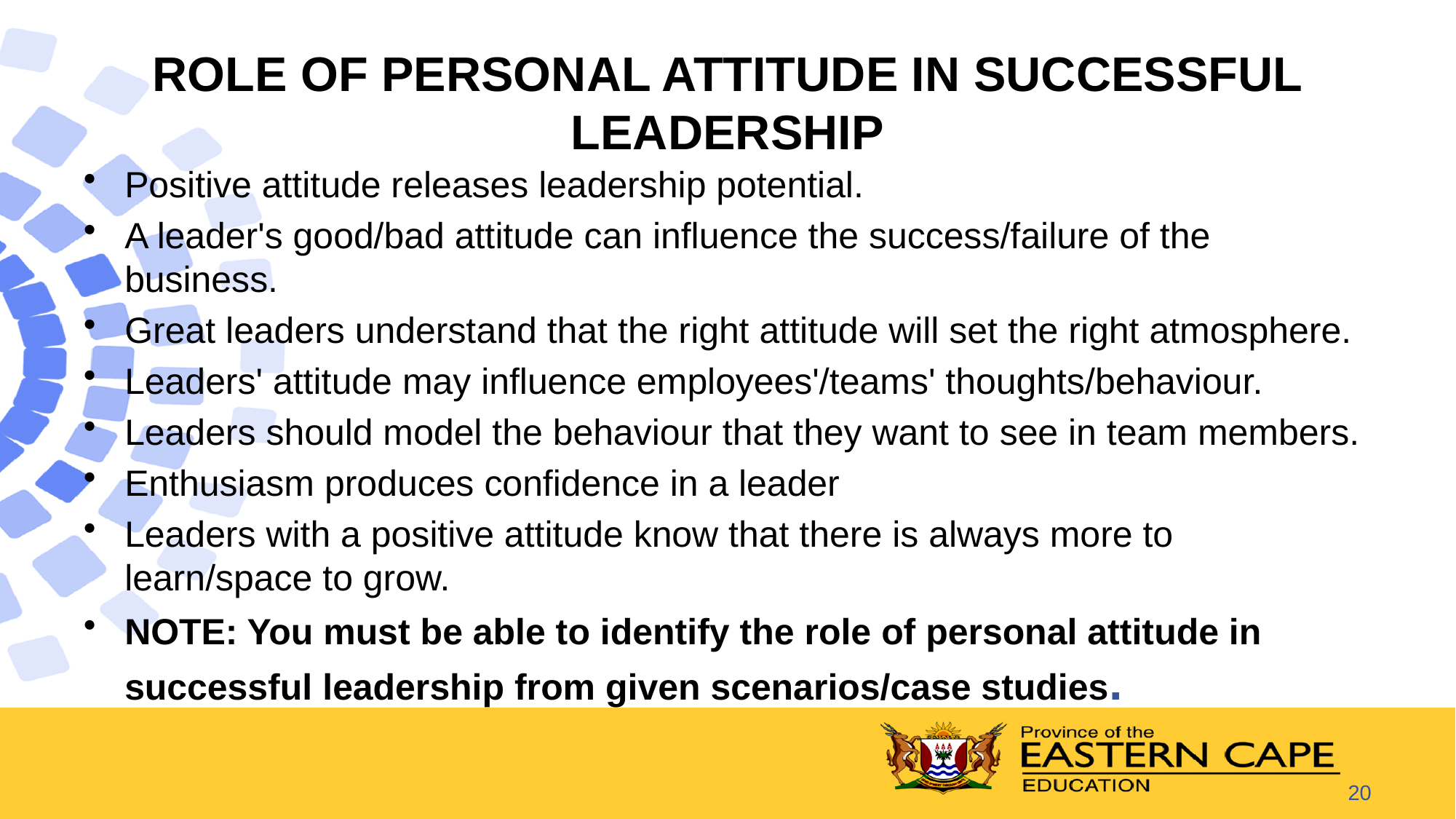

# ROLE OF PERSONAL ATTITUDE IN SUCCESSFUL LEADERSHIP
Positive attitude releases leadership potential.
A leader's good/bad attitude can influence the success/failure of the business.
Great leaders understand that the right attitude will set the right atmosphere.
Leaders' attitude may influence employees'/teams' thoughts/behaviour.
Leaders should model the behaviour that they want to see in team members.
Enthusiasm produces confidence in a leader
Leaders with a positive attitude know that there is always more to learn/space to grow.
NOTE: You must be able to identify the role of personal attitude in successful leadership from given scenarios/case studies.

20